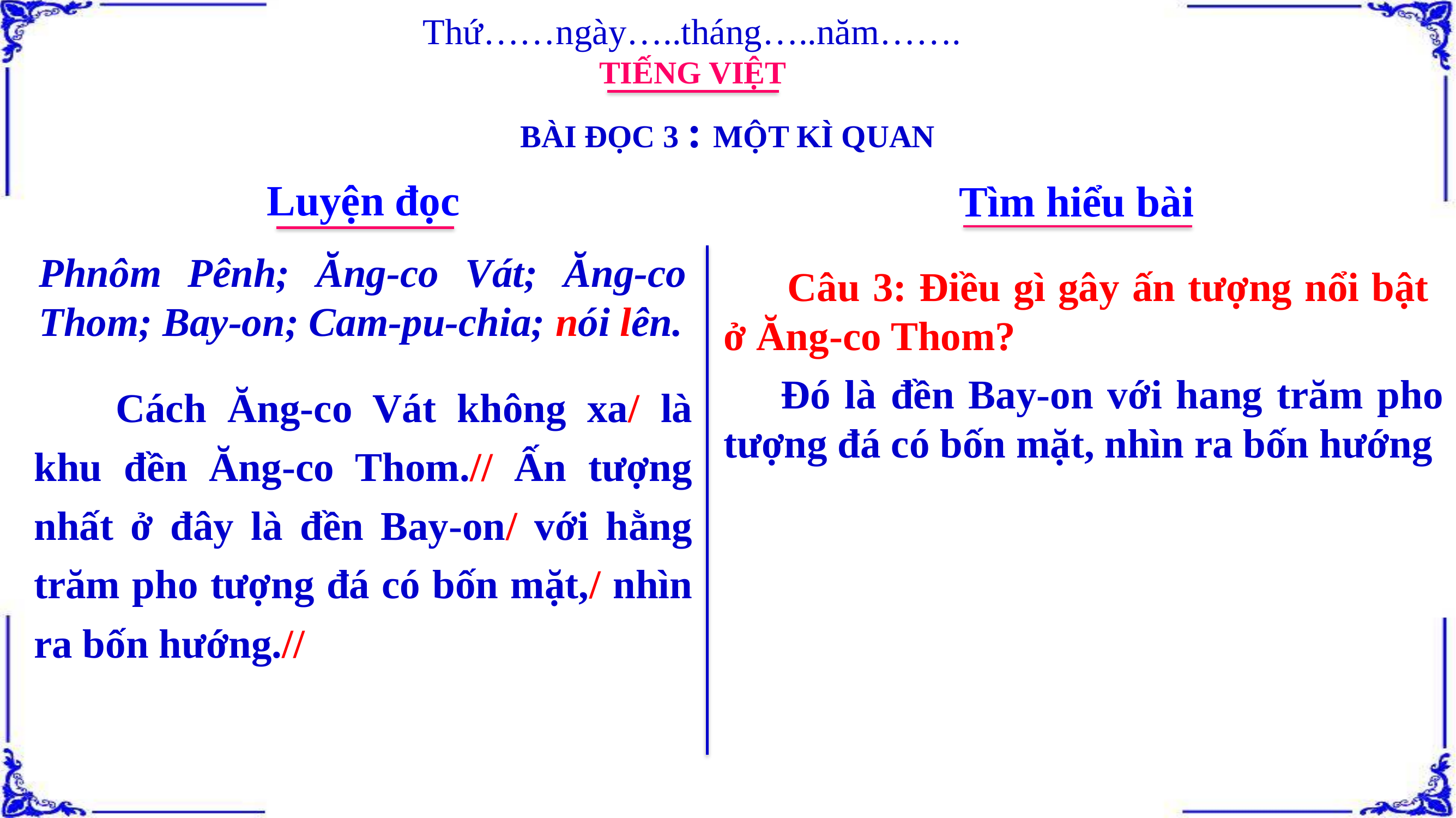

Thứ……ngày…..tháng…..năm…….
TIẾNG VIỆT
BÀI ĐỌC 3 : MỘT KÌ QUAN
Luyện đọc
Tìm hiểu bài
Phnôm Pênh; Ăng-co Vát; Ăng-co Thom; Bay-on; Cam-pu-chia; nói lên.
     Câu 3: Điều gì gây ấn tượng nổi bật ở Ăng-co Thom?
    Đó là đền Bay-on với hang trăm pho tượng đá có bốn mặt, nhìn ra bốn hướng
	Cách Ăng-co Vát không xa/ là khu đền Ăng-co Thom.// Ấn tượng nhất ở đây là đền Bay-on/ với hằng trăm pho tượng đá có bốn mặt,/ nhìn ra bốn hướng.//